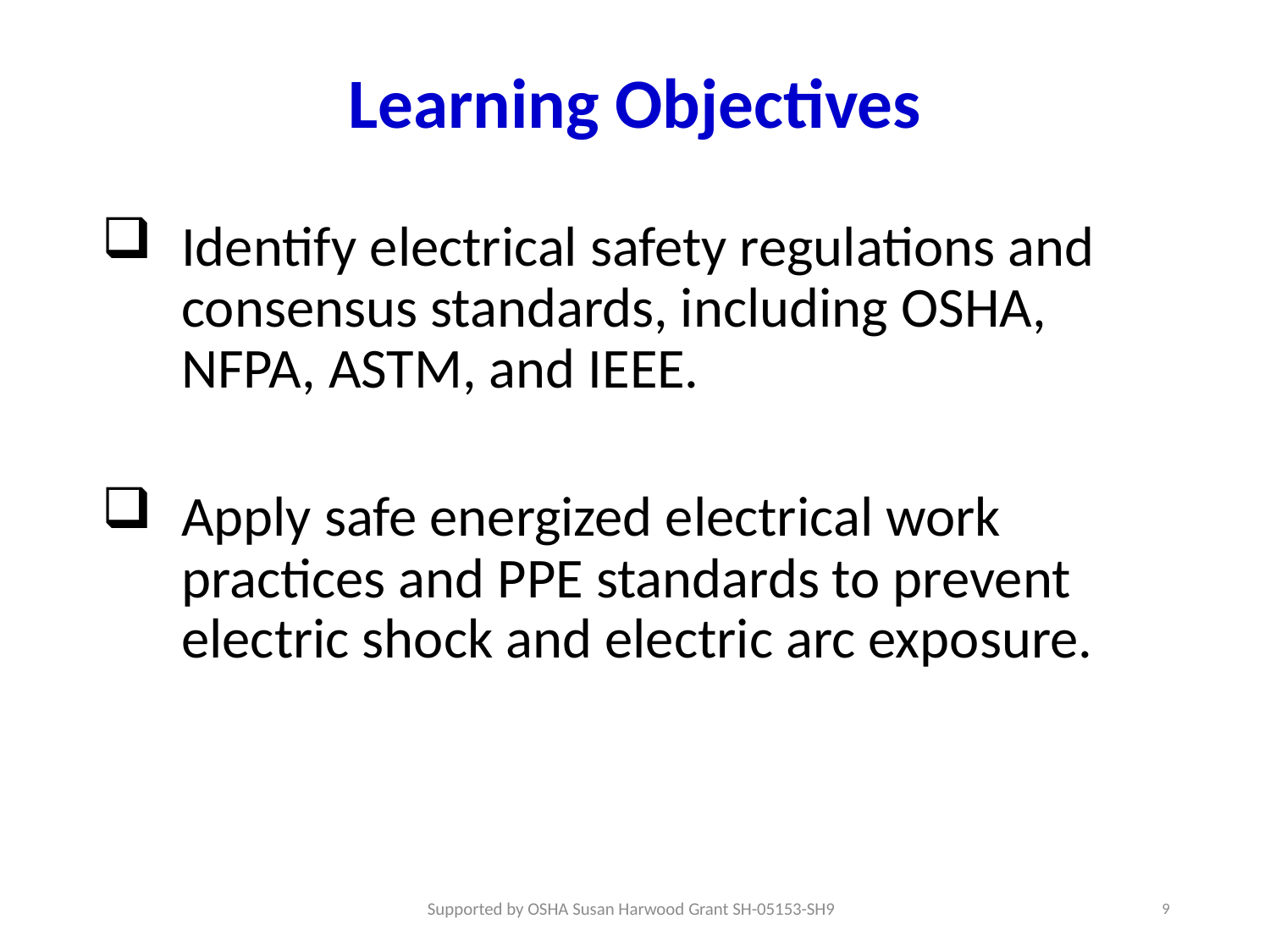

# Learning Objectives
Identify electrical safety regulations and consensus standards, including OSHA, NFPA, ASTM, and IEEE.

Apply safe energized electrical work practices and PPE standards to prevent electric shock and electric arc exposure.
9
Supported by OSHA Susan Harwood Grant SH-05153-SH9